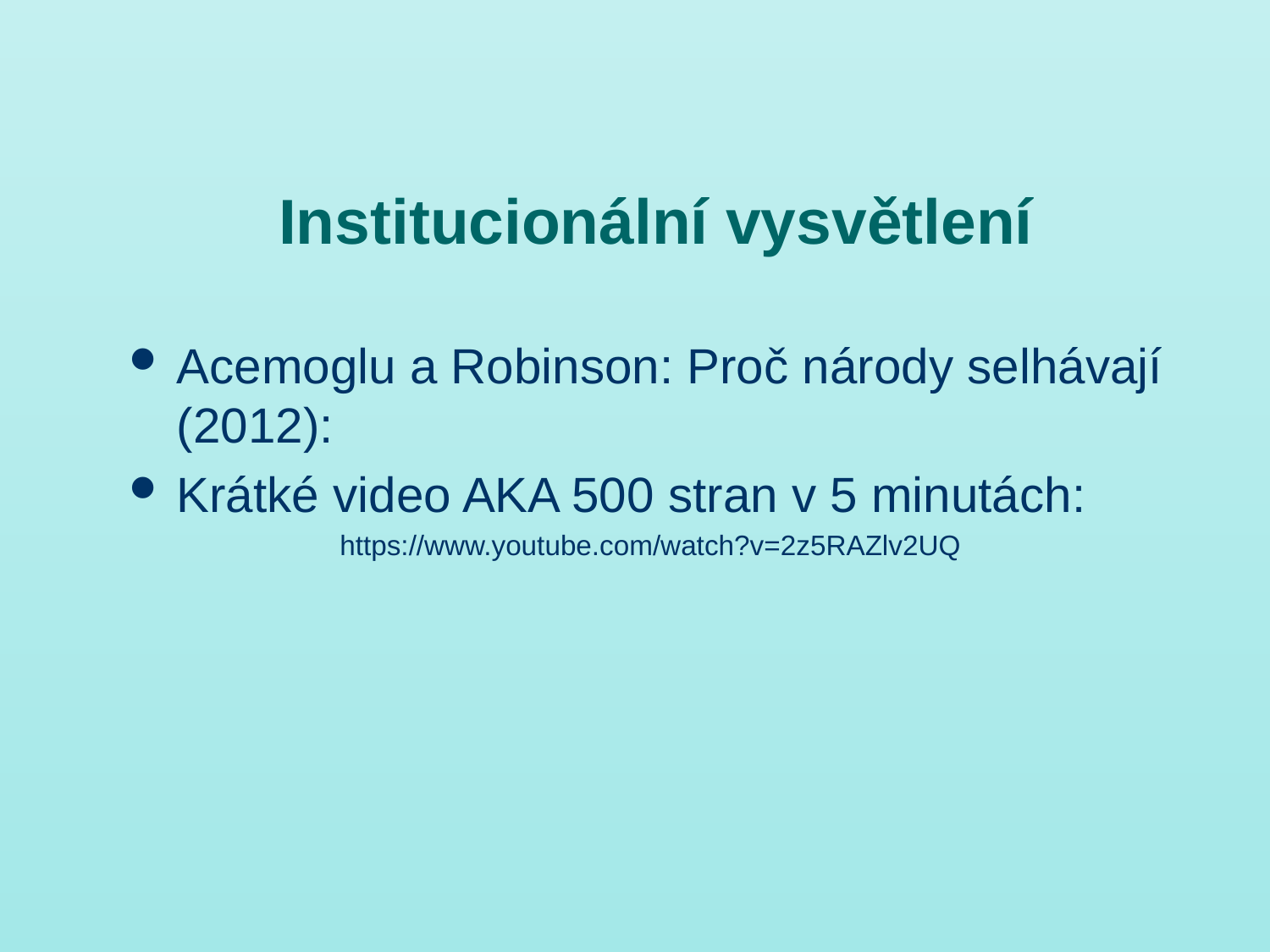

# Institucionální vysvětlení
Acemoglu a Robinson: Proč národy selhávají (2012):
Krátké video AKA 500 stran v 5 minutách:
https://www.youtube.com/watch?v=2z5RAZlv2UQ